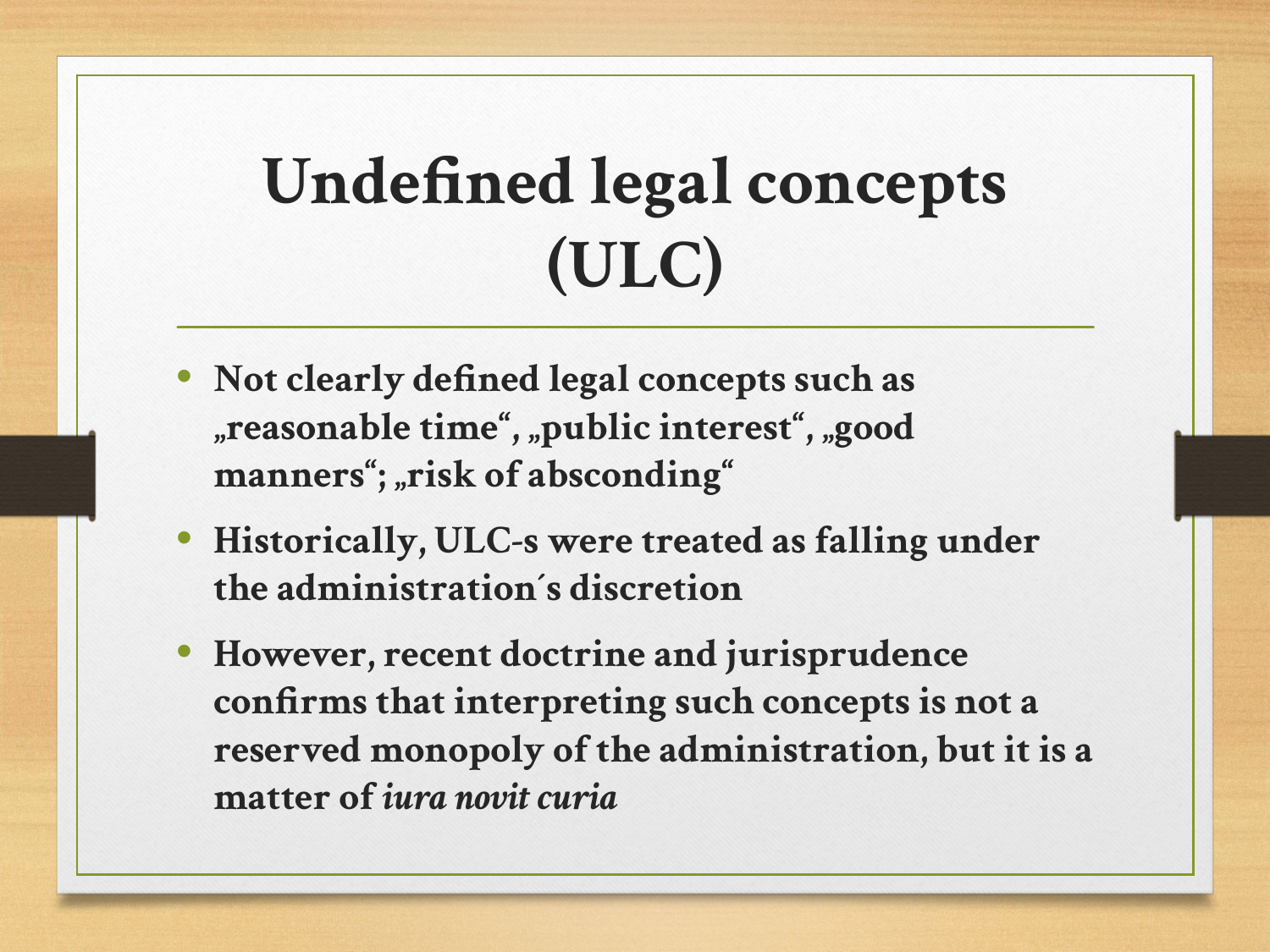

# Undefined legal concepts (ULC)
Not clearly defined legal concepts such as „reasonable time“, „public interest“, „good manners“; „risk of absconding“
Historically, ULC-s were treated as falling under the administration´s discretion
However, recent doctrine and jurisprudence confirms that interpreting such concepts is not a reserved monopoly of the administration, but it is a matter of iura novit curia